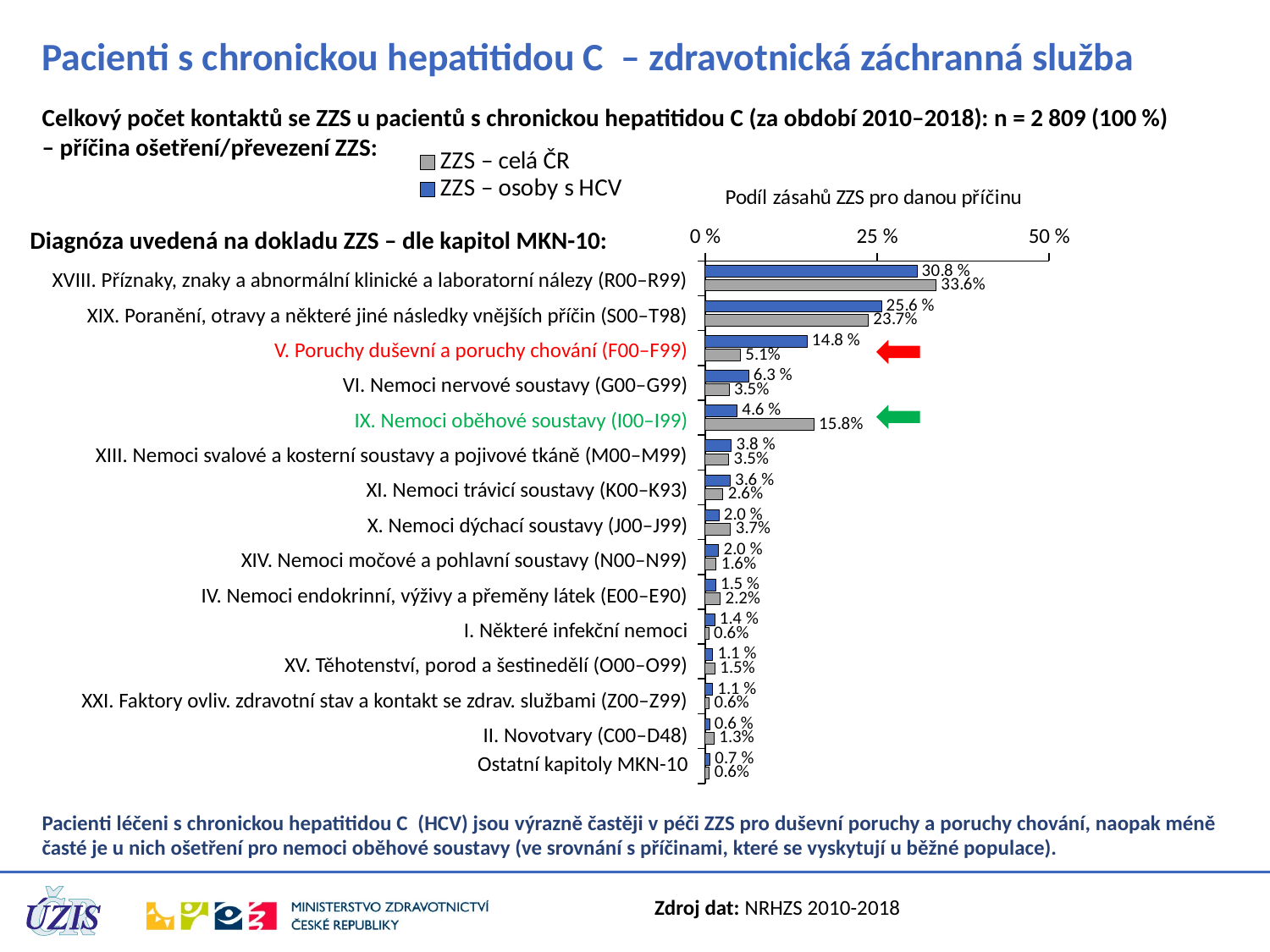

# Pacienti s chronickou hepatitidou C  – zdravotnická záchranná služba
Celkový počet kontaktů se ZZS u pacientů s chronickou hepatitidou C (za období 2010–2018): n = 2 809 (100 %)
– příčina ošetření/převezení ZZS:

### Chart

| Category | ZZS – osoby s HCV | ZZS – celá ČR |
|---|---|---|
| XVIII. Příznaky, znaky a abnormální klinické a laboratorní nálezy (R00–R99) | 0.307938768244927 | 0.3359618347456208 |
| XIX. Poranění, otravy a některé jiné následky vnějších příčin (S00–T98) | 0.2563189747241011 | 0.23726350813879493 |
| V. Poruchy duševní a poruchy chování (F00–F99) | 0.14809540761836953 | 0.05140505681247279 |
| VI. Nemoci nervové soustavy (G00–G99) | 0.0630117479530082 | 0.03499009340355695 |
| IX. Nemoci oběhové soustavy (I00–I99) | 0.046279814880740476 | 0.15822268437887263 |
| XIII. Nemoci svalové a kosterní soustavy a pojivové tkáně (M00–M99) | 0.03809184763260947 | 0.03460139163345279 |
| XI. Nemoci trávicí soustavy (K00–K93) | 0.03631185475258099 | 0.026123087759989283 |
| X. Nemoci dýchací soustavy (J00–J99) | 0.019935920256318976 | 0.037011839769568275 |
| XIV. Nemoci močové a pohlavní soustavy (N00–N99) | 0.019579921680313278 | 0.016318147754295475 |
| IV. Nemoci endokrinní, výživy a přeměny látek (E00–E90) | 0.015307938768244928 | 0.02216999991626754 |
| I. Některé infekční nemoci | 0.013883944464222144 | 0.005658351684697056 |
| XV. Těhotenství, porod a šestinedělí (O00–O99) | 0.011035955856176576 | 0.014593259118464682 |
| XXI. Faktory ovlivňující zdravotní stav a kontakt se zdravotnickými službami (Z00–Z99) | 0.01067995728017088 | 0.0060385493770305125 |
| II. Novotvary (C00–D48) | 0.006407974368102528 | 0.013308227551327996 |
| Ostatní kapitoly MKN-10 | 0.00711997152011392 | 0.006333967955588304 |
| Diagnóza uvedená na dokladu ZZS – dle kapitol MKN-10: |
| --- |
| XVIII. Příznaky, znaky a abnormální klinické a laboratorní nálezy (R00–R99) |
| XIX. Poranění, otravy a některé jiné následky vnějších příčin (S00–T98) |
| V. Poruchy duševní a poruchy chování (F00–F99) |
| VI. Nemoci nervové soustavy (G00–G99) |
| IX. Nemoci oběhové soustavy (I00–I99) |
| XIII. Nemoci svalové a kosterní soustavy a pojivové tkáně (M00–M99) |
| XI. Nemoci trávicí soustavy (K00–K93) |
| X. Nemoci dýchací soustavy (J00–J99) |
| XIV. Nemoci močové a pohlavní soustavy (N00–N99) |
| IV. Nemoci endokrinní, výživy a přeměny látek (E00–E90) |
| I. Některé infekční nemoci |
| XV. Těhotenství, porod a šestinedělí (O00–O99) |
| XXI. Faktory ovliv. zdravotní stav a kontakt se zdrav. službami (Z00–Z99) |
| II. Novotvary (C00–D48) |
| Ostatní kapitoly MKN-10 |

Pacienti léčeni s chronickou hepatitidou C  (HCV) jsou výrazně častěji v péči ZZS pro duševní poruchy a poruchy chování, naopak méně časté je u nich ošetření pro nemoci oběhové soustavy (ve srovnání s příčinami, které se vyskytují u běžné populace).
Zdroj dat: NRHZS 2010-2018